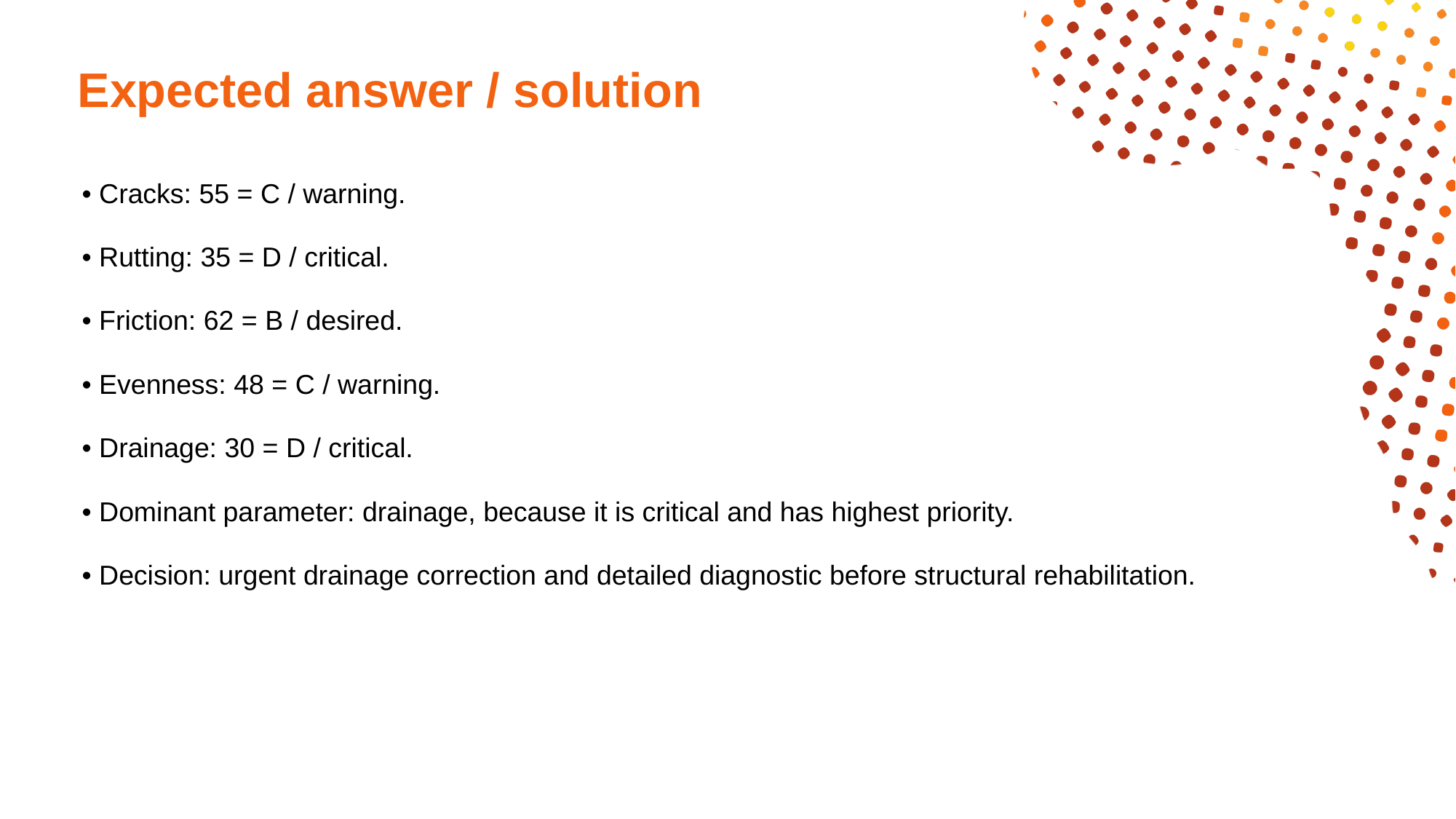

# Expected answer / solution
• Cracks: 55 = C / warning.
• Rutting: 35 = D / critical.
• Friction: 62 = B / desired.
• Evenness: 48 = C / warning.
• Drainage: 30 = D / critical.
• Dominant parameter: drainage, because it is critical and has highest priority.
• Decision: urgent drainage correction and detailed diagnostic before structural rehabilitation.